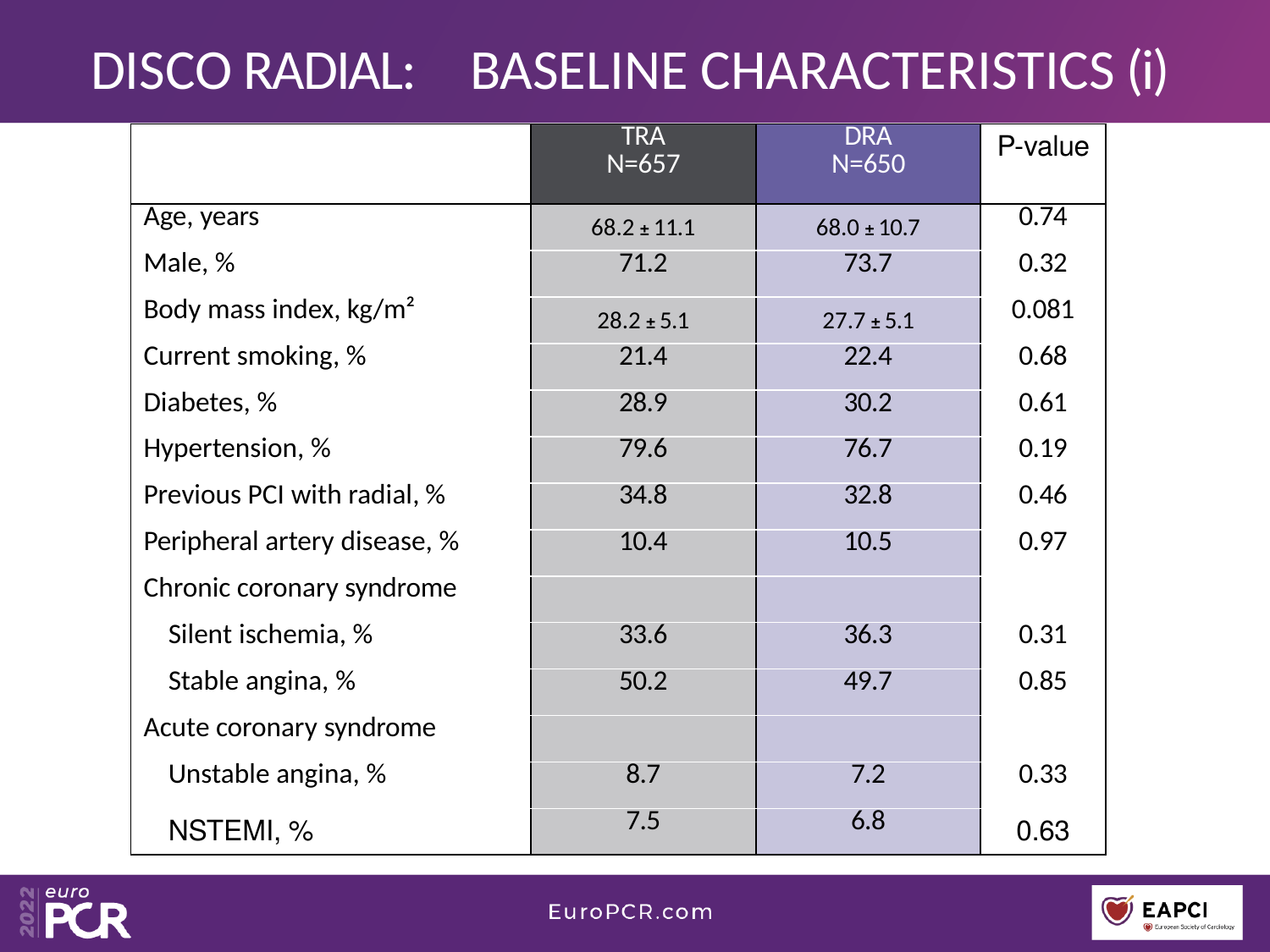

# DISCO RADIAL:	BASELINE CHARACTERISTICS (i)
|  | TRA N=657 | DRA N=650 | P-value |
| --- | --- | --- | --- |
| Age, years | 68.2 ± 11.1 | 68.0 ± 10.7 | 0.74 |
| Male, % | 71.2 | 73.7 | 0.32 |
| Body mass index, kg/m² | 28.2 ± 5.1 | 27.7 ± 5.1 | 0.081 |
| Current smoking, % | 21.4 | 22.4 | 0.68 |
| Diabetes, % | 28.9 | 30.2 | 0.61 |
| Hypertension, % | 79.6 | 76.7 | 0.19 |
| Previous PCI with radial, % | 34.8 | 32.8 | 0.46 |
| Peripheral artery disease, % | 10.4 | 10.5 | 0.97 |
| Chronic coronary syndrome |  |  |  |
| Silent ischemia, % | 33.6 | 36.3 | 0.31 |
| Stable angina, % | 50.2 | 49.7 | 0.85 |
| Acute coronary syndrome |  |  |  |
| Unstable angina, % | 8.7 | 7.2 | 0.33 |
| NSTEMI, % | 7.5 | 6.8 | 0.63 |